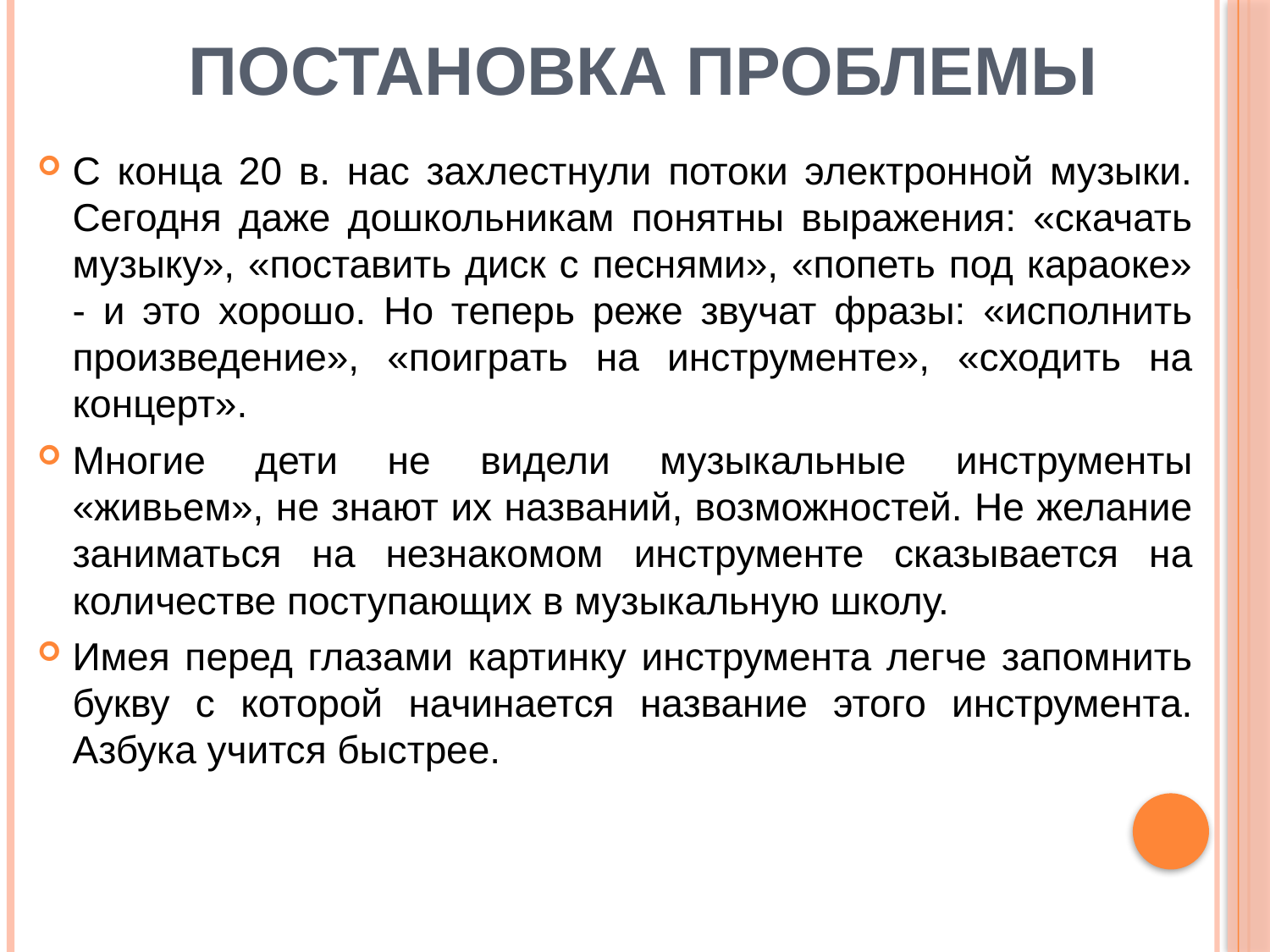

# Постановка проблемы
С конца 20 в. нас захлестнули потоки электронной музыки. Сегодня даже дошкольникам понятны выражения: «скачать музыку», «поставить диск с песнями», «попеть под караоке» - и это хорошо. Но теперь реже звучат фразы: «исполнить произведение», «поиграть на инструменте», «сходить на концерт».
Многие дети не видели музыкальные инструменты «живьем», не знают их названий, возможностей. Не желание заниматься на незнакомом инструменте сказывается на количестве поступающих в музыкальную школу.
Имея перед глазами картинку инструмента легче запомнить букву с которой начинается название этого инструмента. Азбука учится быстрее.